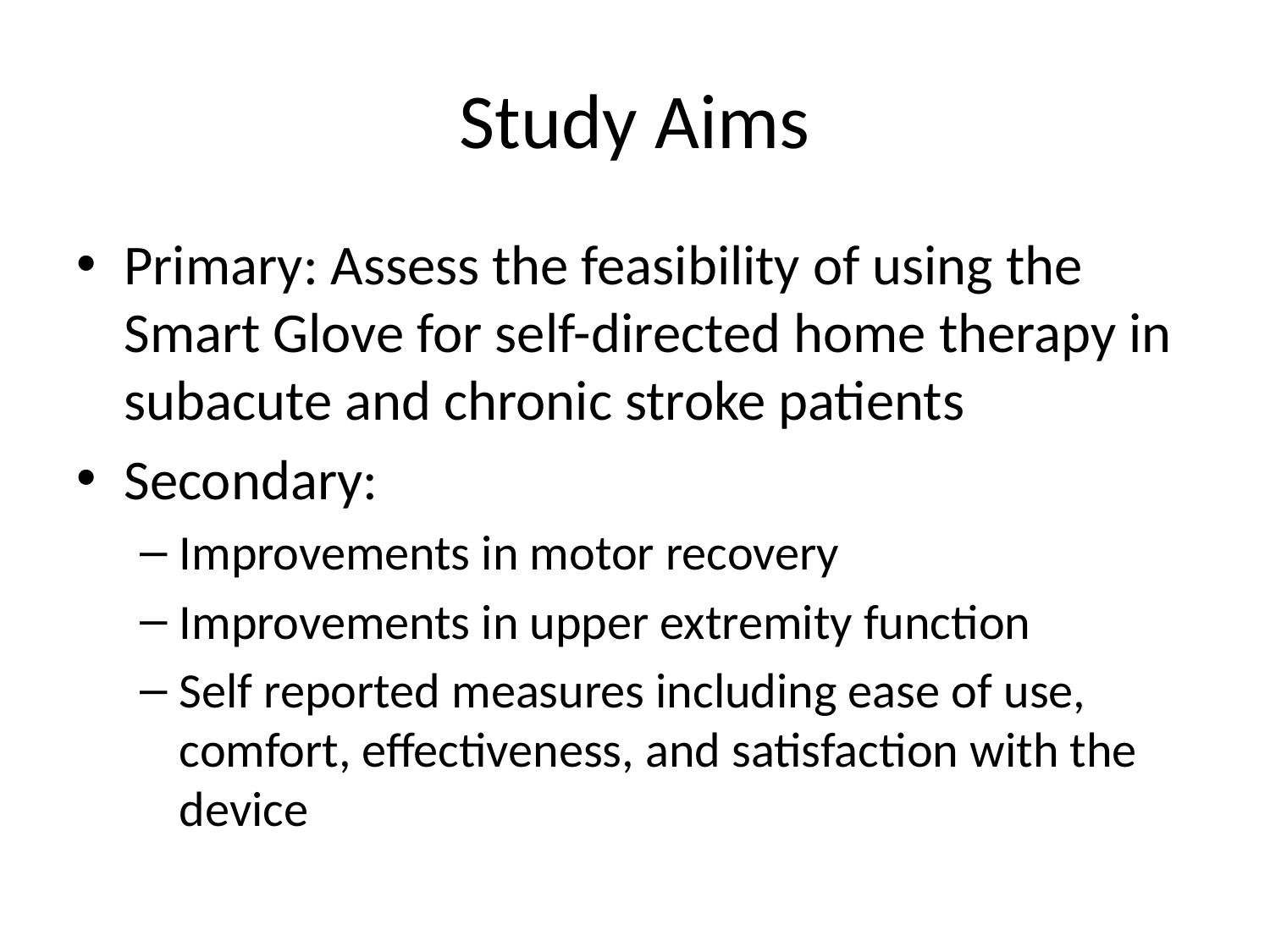

# Study Aims
Primary: Assess the feasibility of using the Smart Glove for self-directed home therapy in subacute and chronic stroke patients
Secondary:
Improvements in motor recovery
Improvements in upper extremity function
Self reported measures including ease of use, comfort, effectiveness, and satisfaction with the device